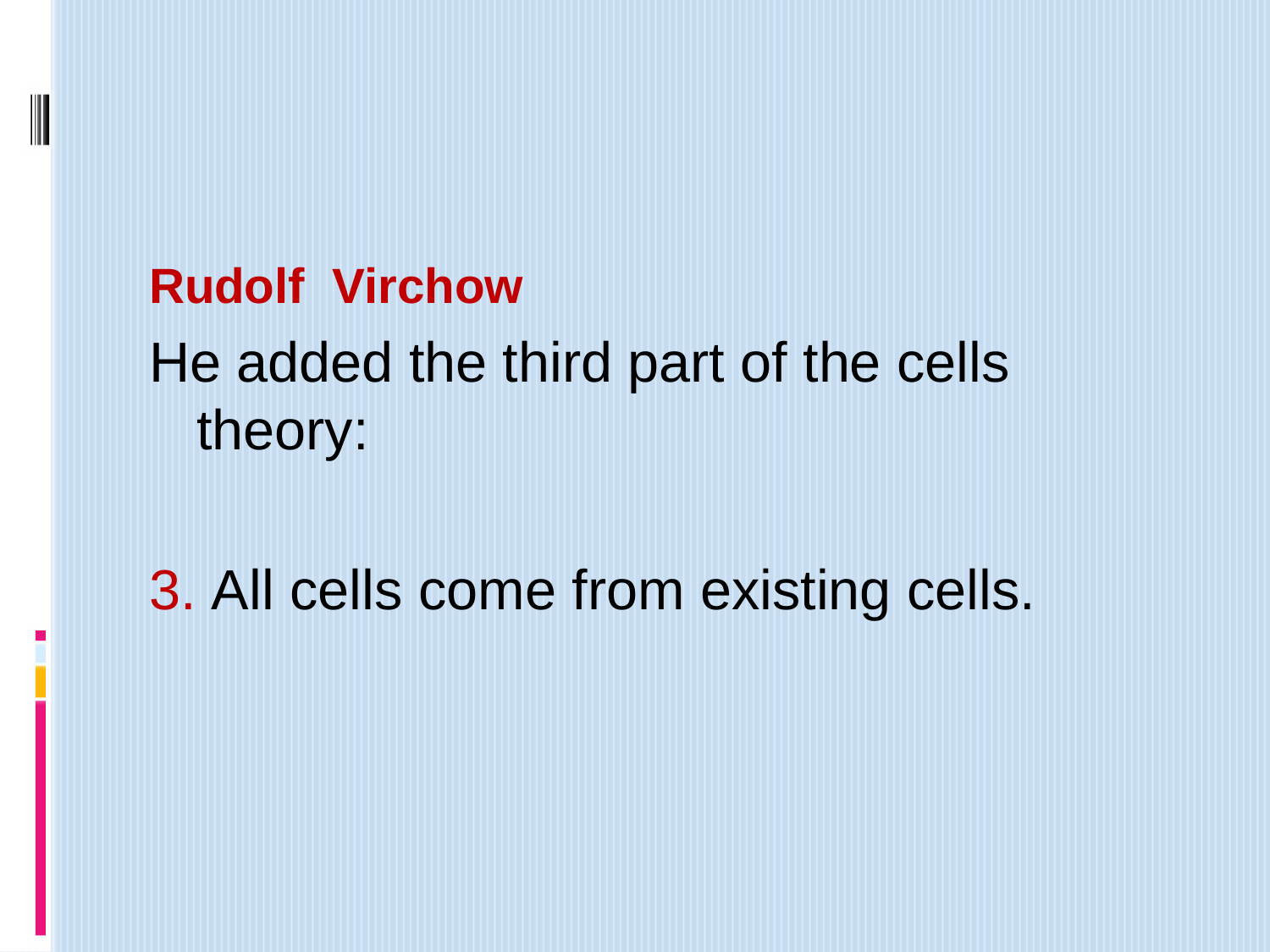

#
Rudolf  Virchow
He added the third part of the cells theory:

3. All cells come from existing cells.